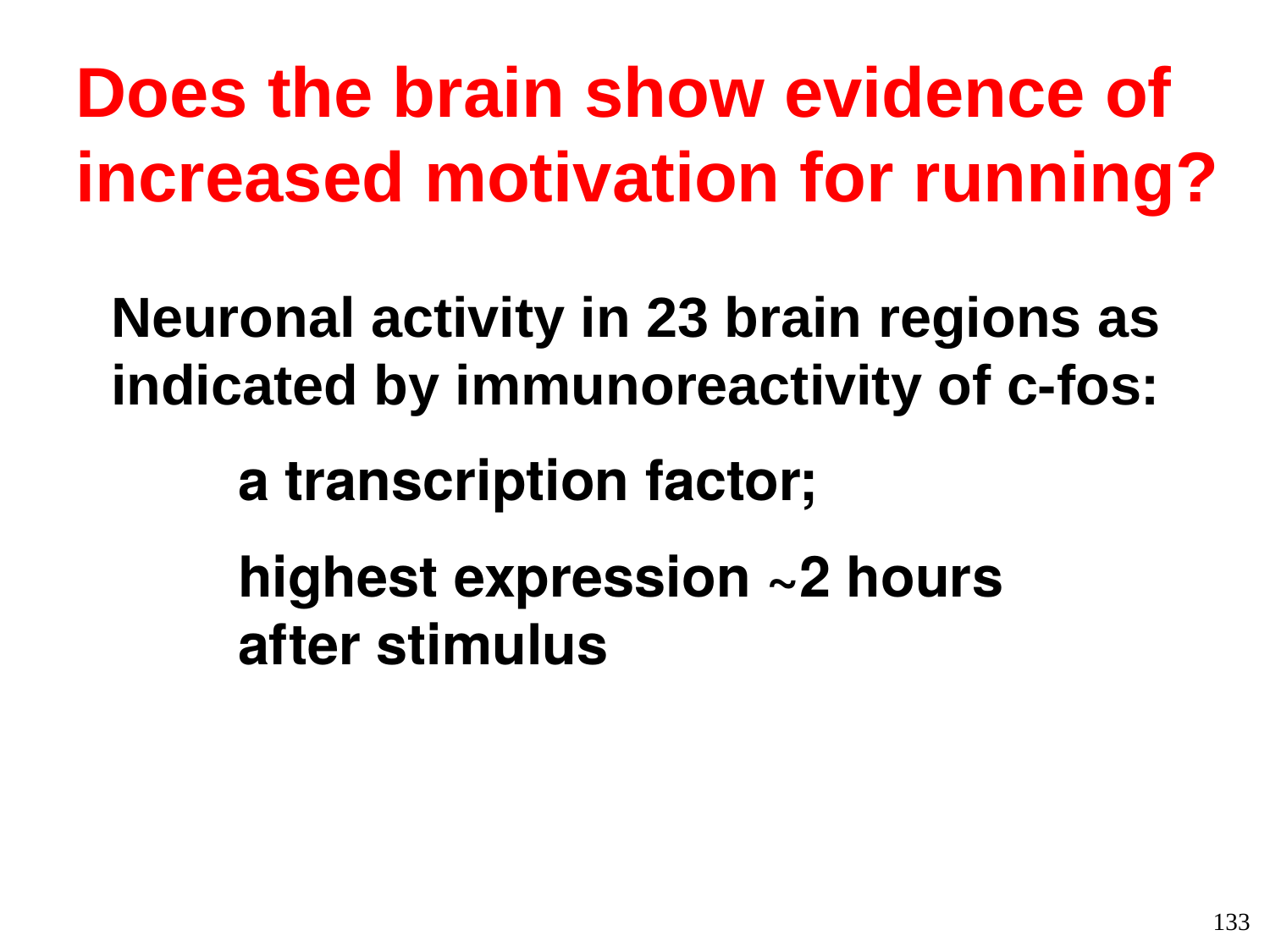

Does the brain show evidence of increased motivation for running?
Neuronal activity in 23 brain regions as indicated by immunoreactivity of c-fos:
	a transcription factor;
	highest expression ~2 hours
	after stimulus
133